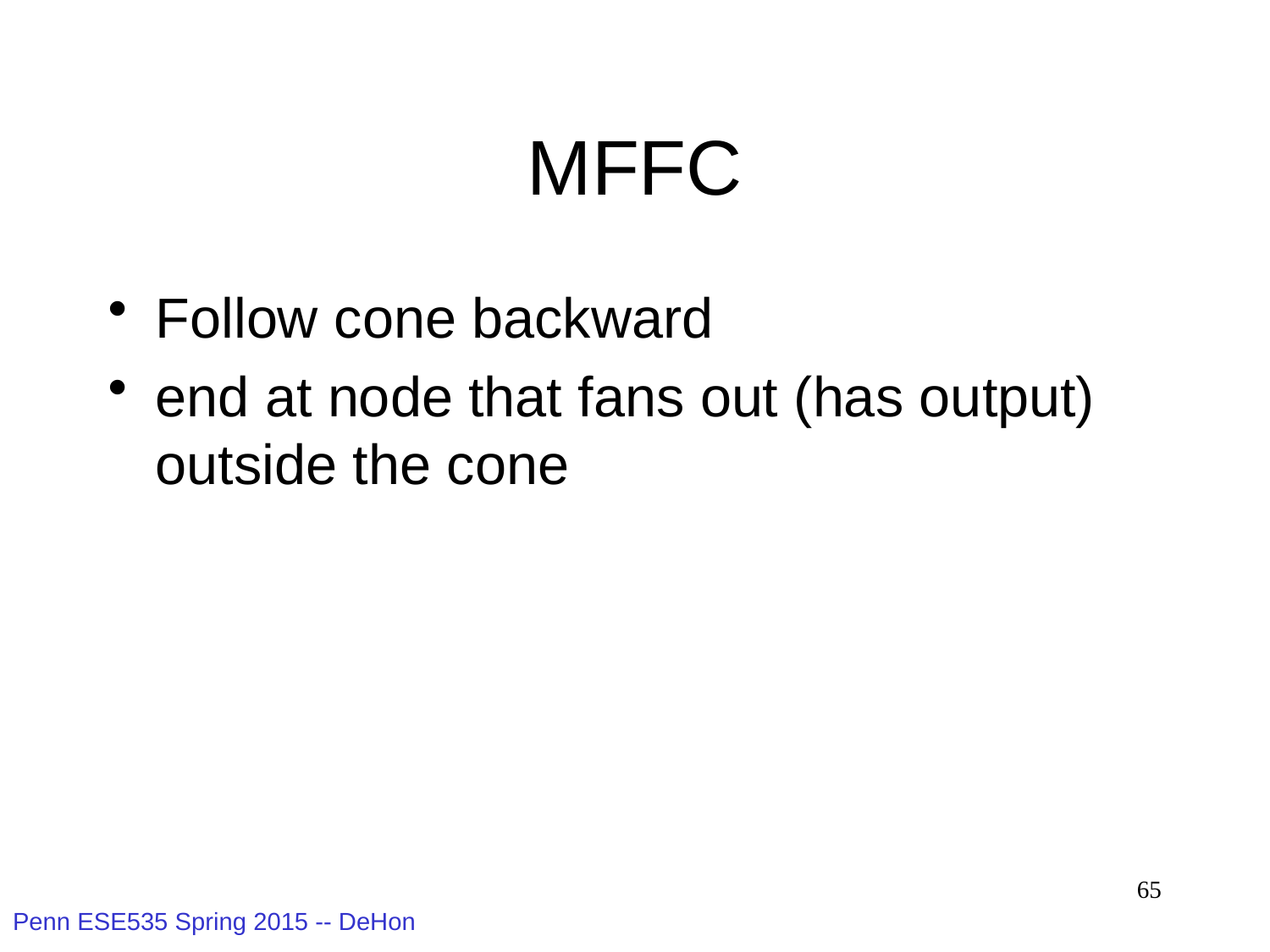

# MFFC
Follow cone backward
end at node that fans out (has output) outside the cone

65
Penn ESE535 Spring 2015 -- DeHon